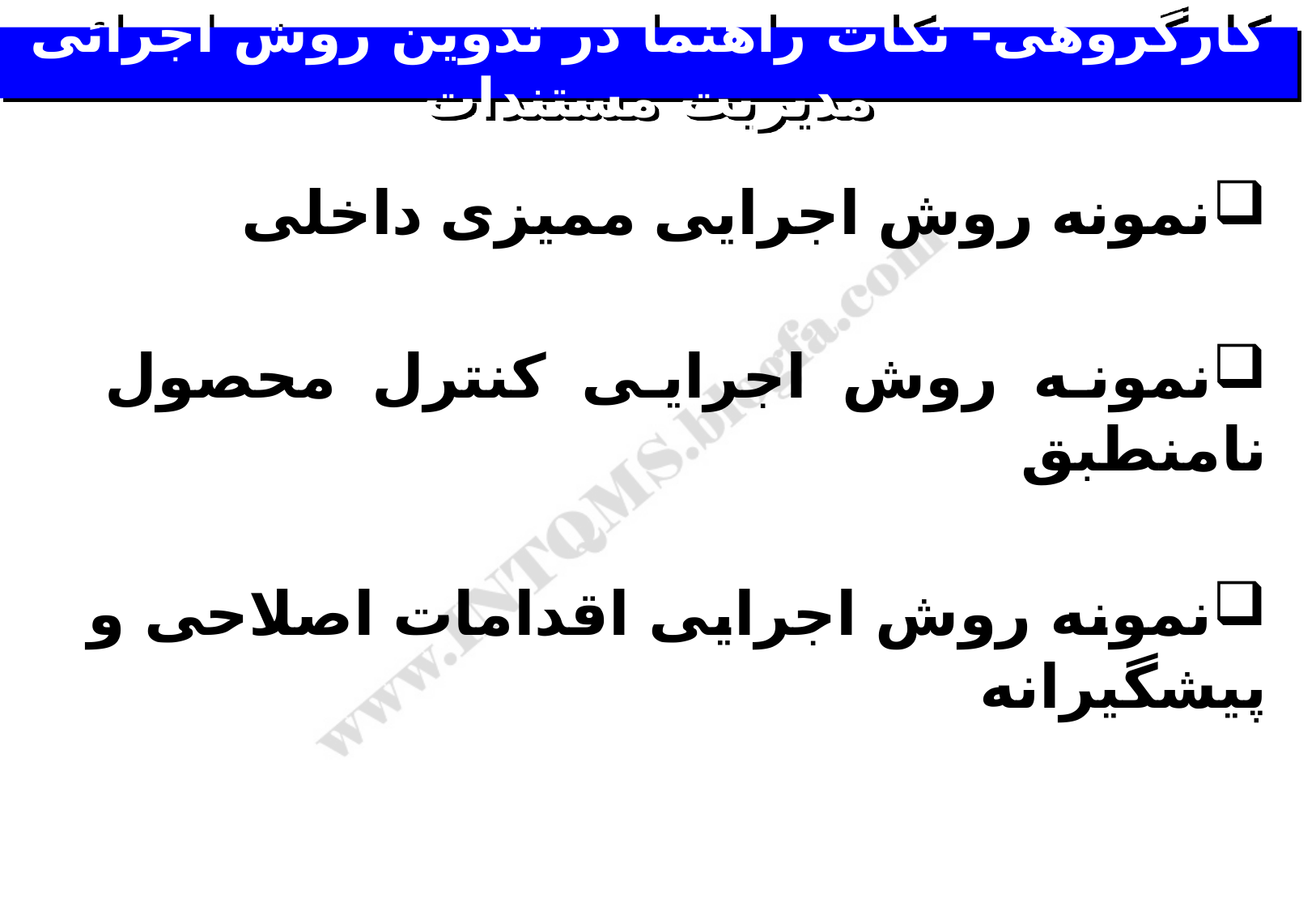

# کارگروهی- نکات راهنما در تدوین روش اجرائی مدیریت مستندات
نمونه روش اجرایی ممیزی داخلی
نمونه روش اجرایی کنترل محصول نامنطبق
نمونه روش اجرایی اقدامات اصلاحی و پیشگیرانه